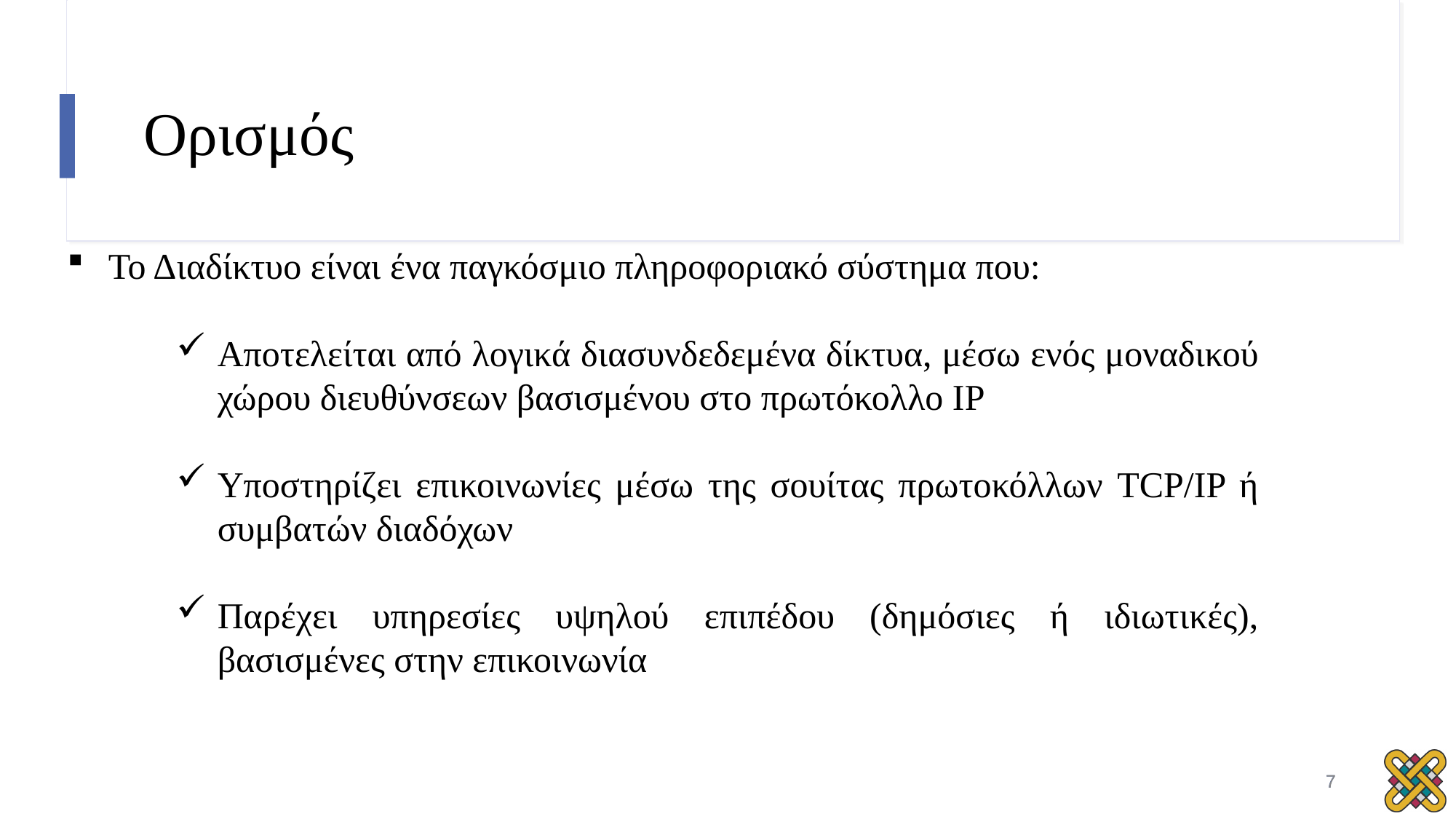

# Ορισμός

Το Διαδίκτυο είναι ένα παγκόσμιο πληροφοριακό σύστημα που:

Αποτελείται από λογικά διασυνδεδεμένα δίκτυα, μέσω ενός μοναδικού χώρου διευθύνσεων βασισμένου στο πρωτόκολλο IP

Υποστηρίζει επικοινωνίες μέσω της σουίτας πρωτοκόλλων TCP/IP ή συμβατών διαδόχων

Παρέχει υπηρεσίες υψηλού επιπέδου (δημόσιες ή ιδιωτικές), βασισμένες στην επικοινωνία

7
7